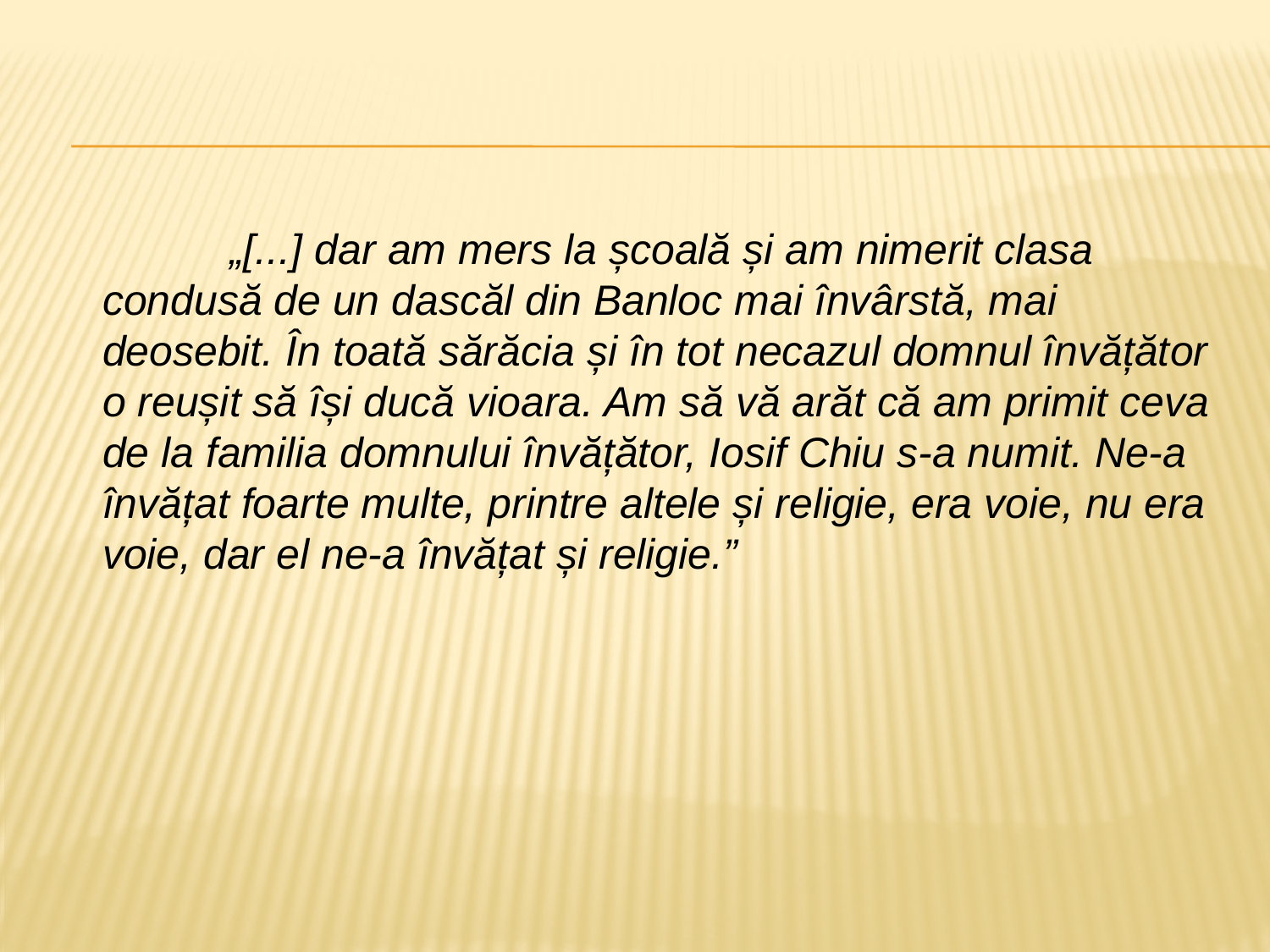

#
		„[...] dar am mers la școală și am nimerit clasa condusă de un dascăl din Banloc mai învârstă, mai deosebit. În toată sărăcia și în tot necazul domnul învățător o reușit să își ducă vioara. Am să vă arăt că am primit ceva de la familia domnului învățător, Iosif Chiu s-a numit. Ne-a învățat foarte multe, printre altele și religie, era voie, nu era voie, dar el ne-a învățat și religie.”